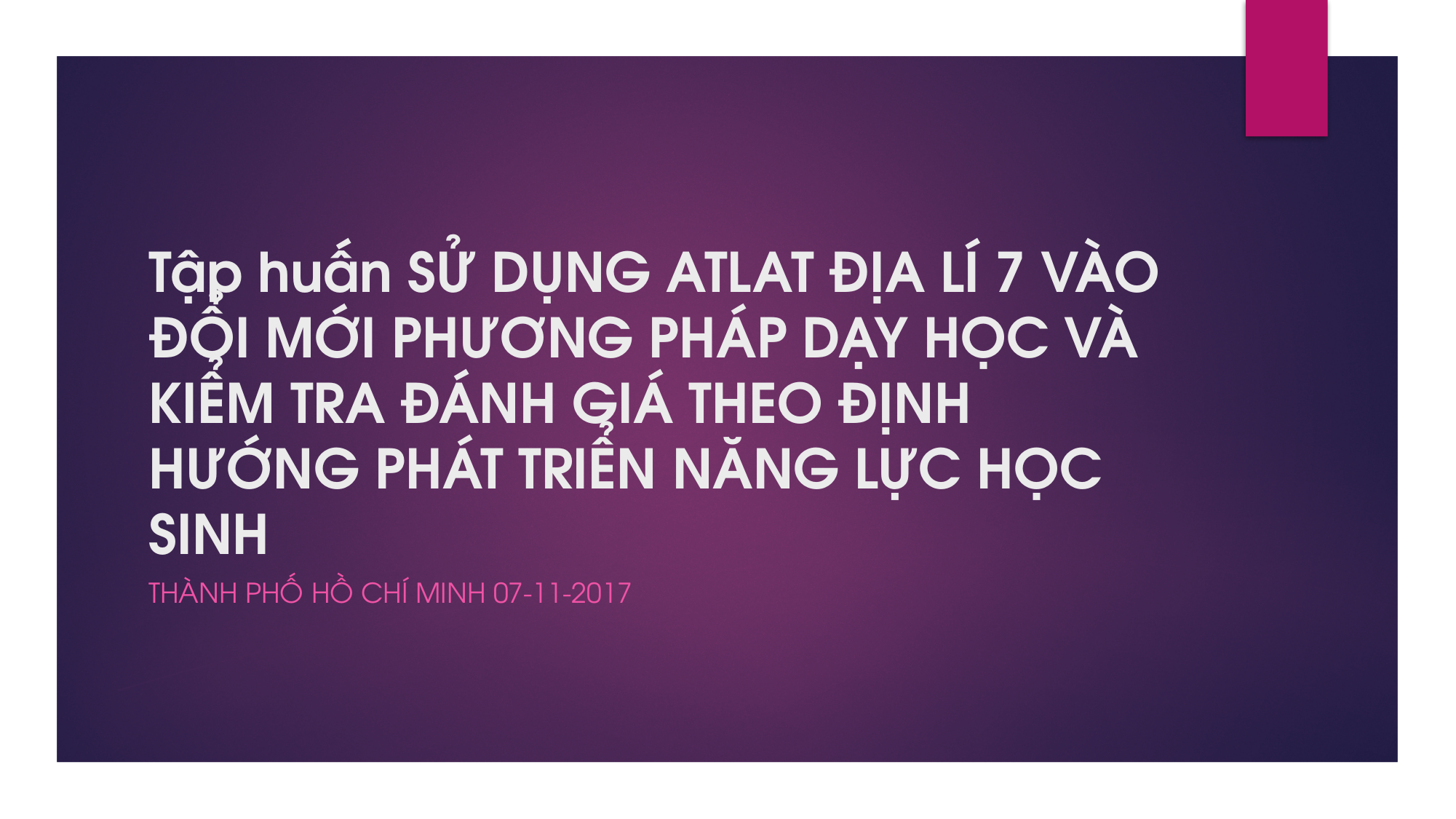

# Tập huấn SỬ DỤNG ATLAT ĐỊA LÍ 7 VÀO ĐỔI MỚI PHƯƠNG PHÁP DẠY HỌC VÀ KIỂM TRA ĐÁNH GIÁ THEO ĐỊNH HƯỚNG PHÁT TRIỂN NĂNG LỰC HỌC SINH
THÀNH PHỐ HỒ CHÍ MINH 07-11-2017